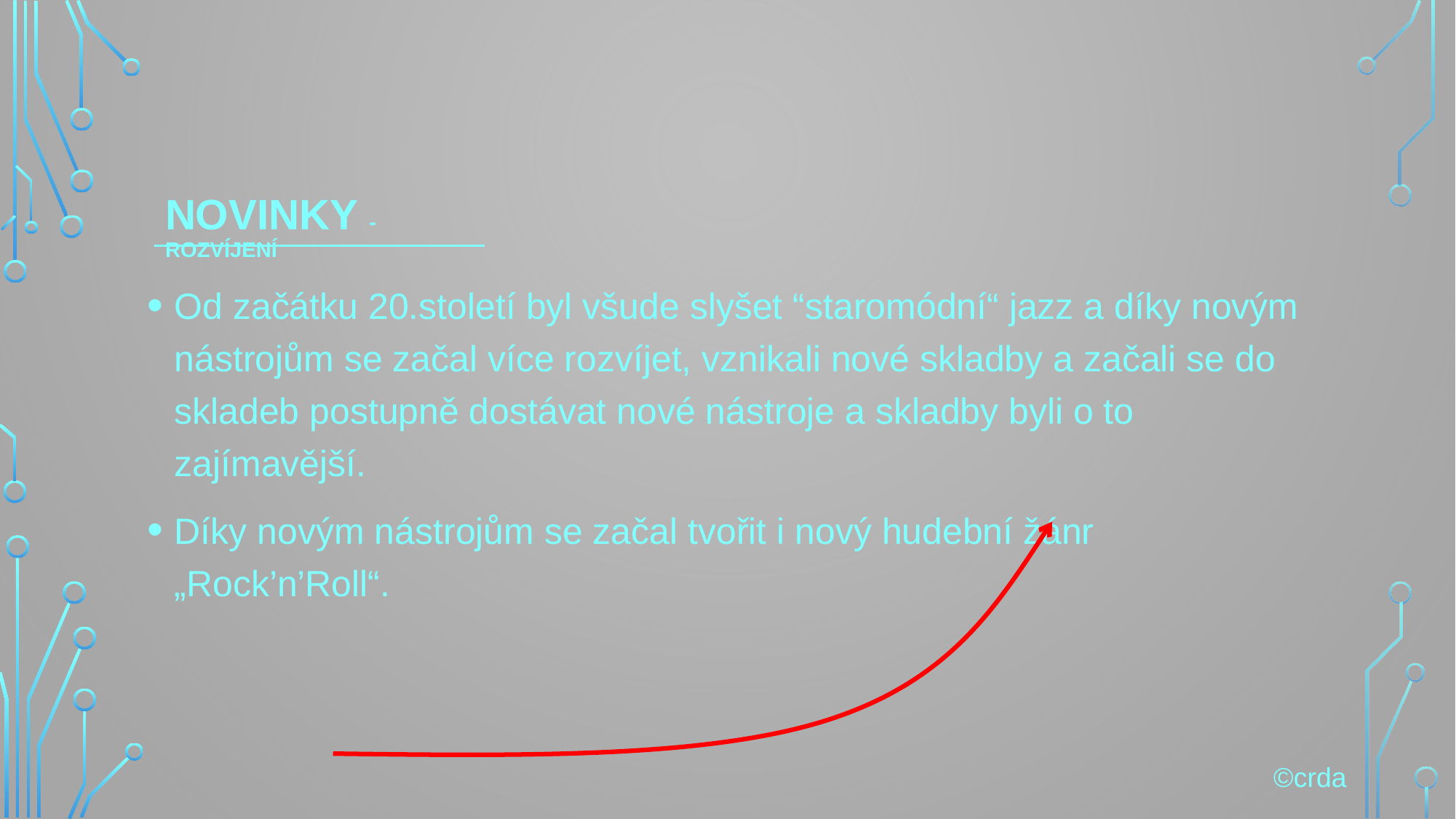

# NOVINKY - rozvíjení
Od začátku 20.století byl všude slyšet “staromódní“ jazz a díky novým nástrojům se začal více rozvíjet, vznikali nové skladby a začali se do skladeb postupně dostávat nové nástroje a skladby byli o to zajímavější.
Díky novým nástrojům se začal tvořit i nový hudební žánr „Rock’n’Roll“.

©crda